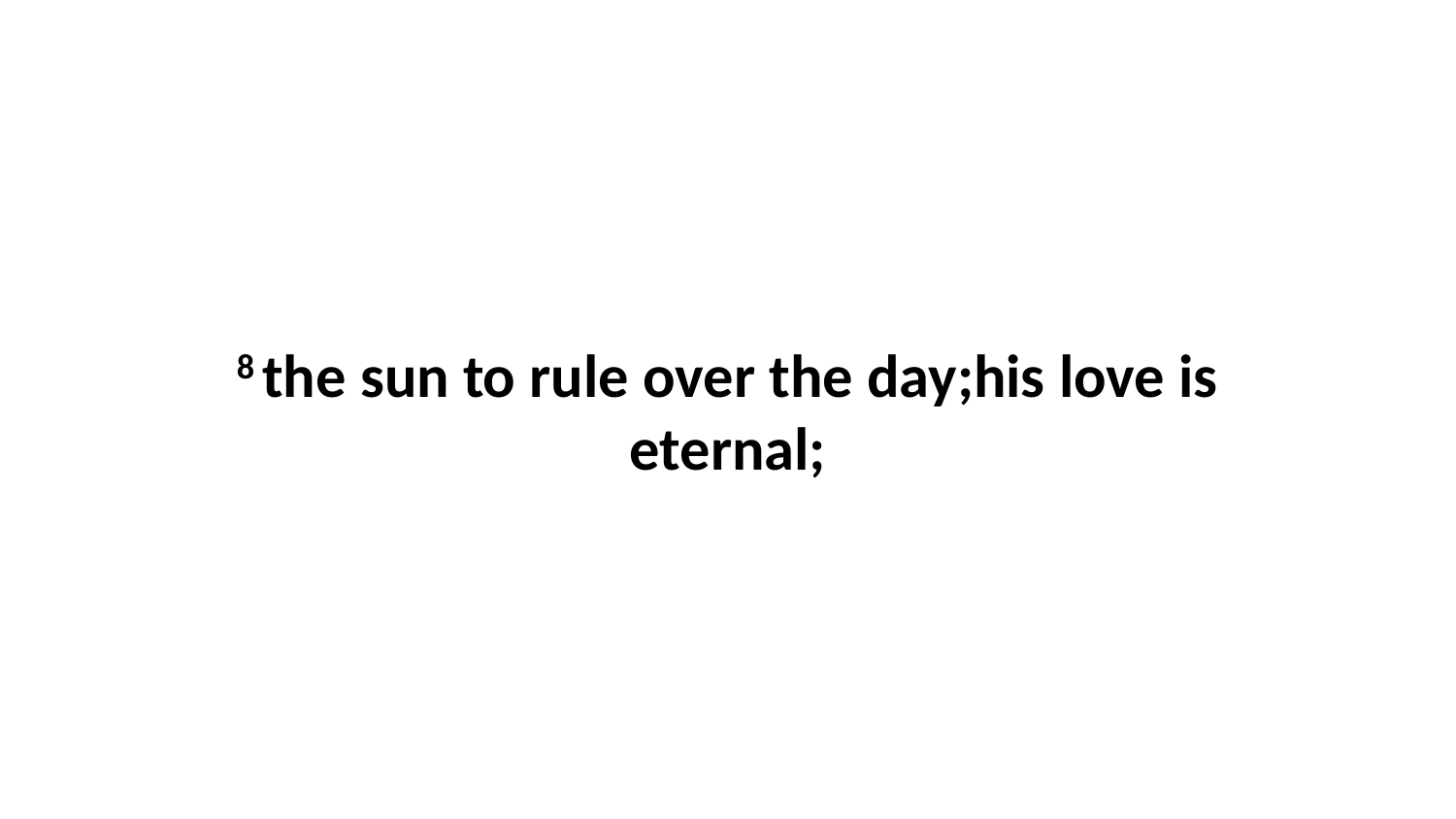

8 the sun to rule over the day;his love is eternal;